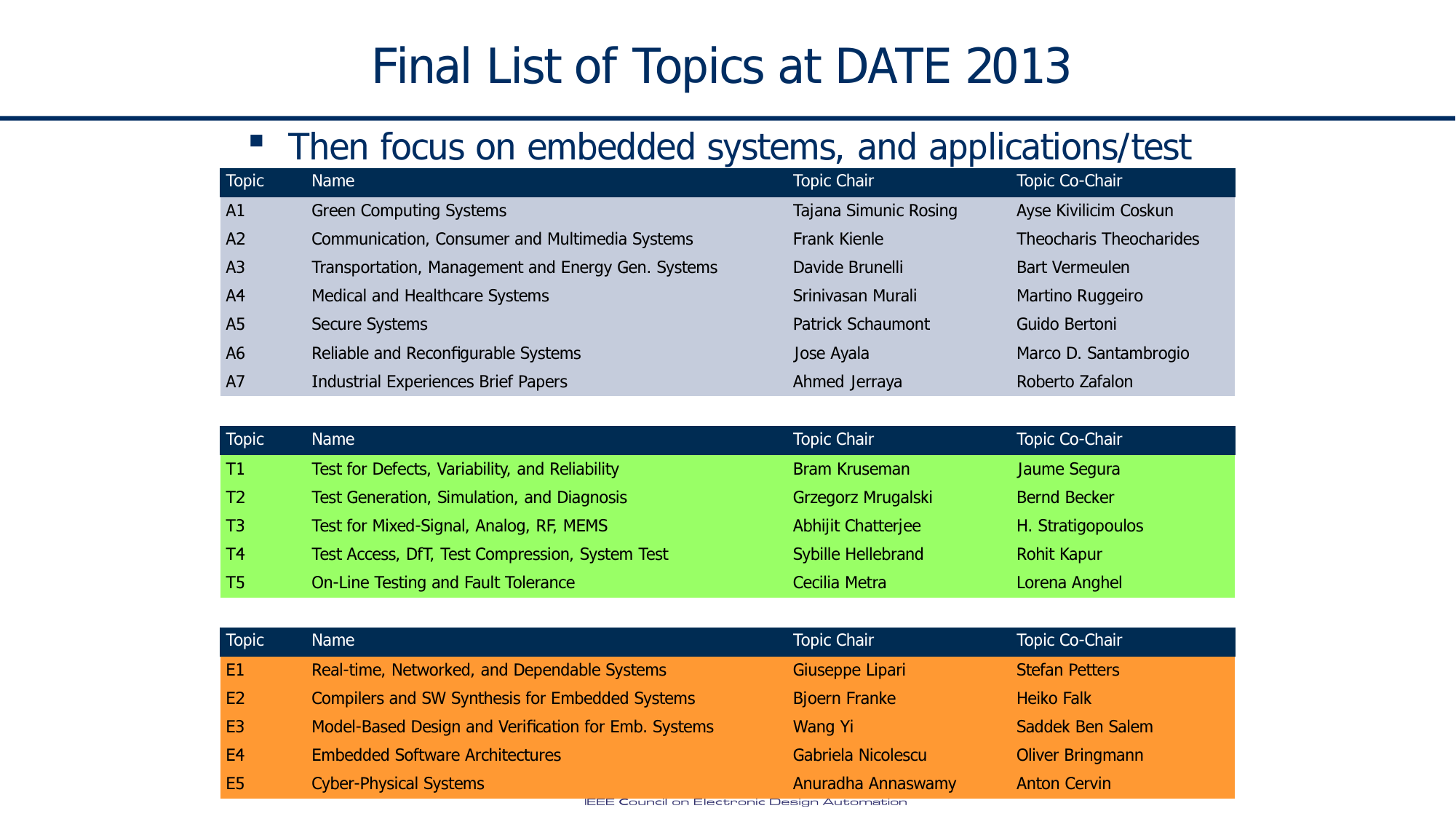

# Final List of Topics at DATE 2013
Then focus on embedded systems, and applications/test

| Topic | Name | Topic Chair | Topic Co-Chair |
| --- | --- | --- | --- |
| A1 | Green Computing Systems | Tajana Simunic Rosing | Ayse Kivilicim Coskun |
| A2 | Communication, Consumer and Multimedia Systems | Frank Kienle | Theocharis Theocharides |
| A3 | Transportation, Management and Energy Gen. Systems | Davide Brunelli | Bart Vermeulen |
| A4 | Medical and Healthcare Systems | Srinivasan Murali | Martino Ruggeiro |
| A5 | Secure Systems | Patrick Schaumont | Guido Bertoni |
| A6 | Reliable and Reconfigurable Systems | Jose Ayala | Marco D. Santambrogio |
| A7 | Industrial Experiences Brief Papers | Ahmed Jerraya | Roberto Zafalon |
| Topic | Name | Topic Chair | Topic Co-Chair |
| --- | --- | --- | --- |
| T1 | Test for Defects, Variability, and Reliability | Bram Kruseman | Jaume Segura |
| T2 | Test Generation, Simulation, and Diagnosis | Grzegorz Mrugalski | Bernd Becker |
| T3 | Test for Mixed-Signal, Analog, RF, MEMS | Abhijit Chatterjee | H. Stratigopoulos |
| T4 | Test Access, DfT, Test Compression, System Test | Sybille Hellebrand | Rohit Kapur |
| T5 | On-Line Testing and Fault Tolerance | Cecilia Metra | Lorena Anghel |
| Topic | Name | Topic Chair | Topic Co-Chair |
| --- | --- | --- | --- |
| E1 | Real-time, Networked, and Dependable Systems | Giuseppe Lipari | Stefan Petters |
| E2 | Compilers and SW Synthesis for Embedded Systems | Bjoern Franke | Heiko Falk |
| E3 | Model-Based Design and Verification for Emb. Systems | Wang Yi | Saddek Ben Salem |
| E4 | Embedded Software Architectures | Gabriela Nicolescu | Oliver Bringmann |
| E5 | Cyber-Physical Systems | Anuradha Annaswamy | Anton Cervin |